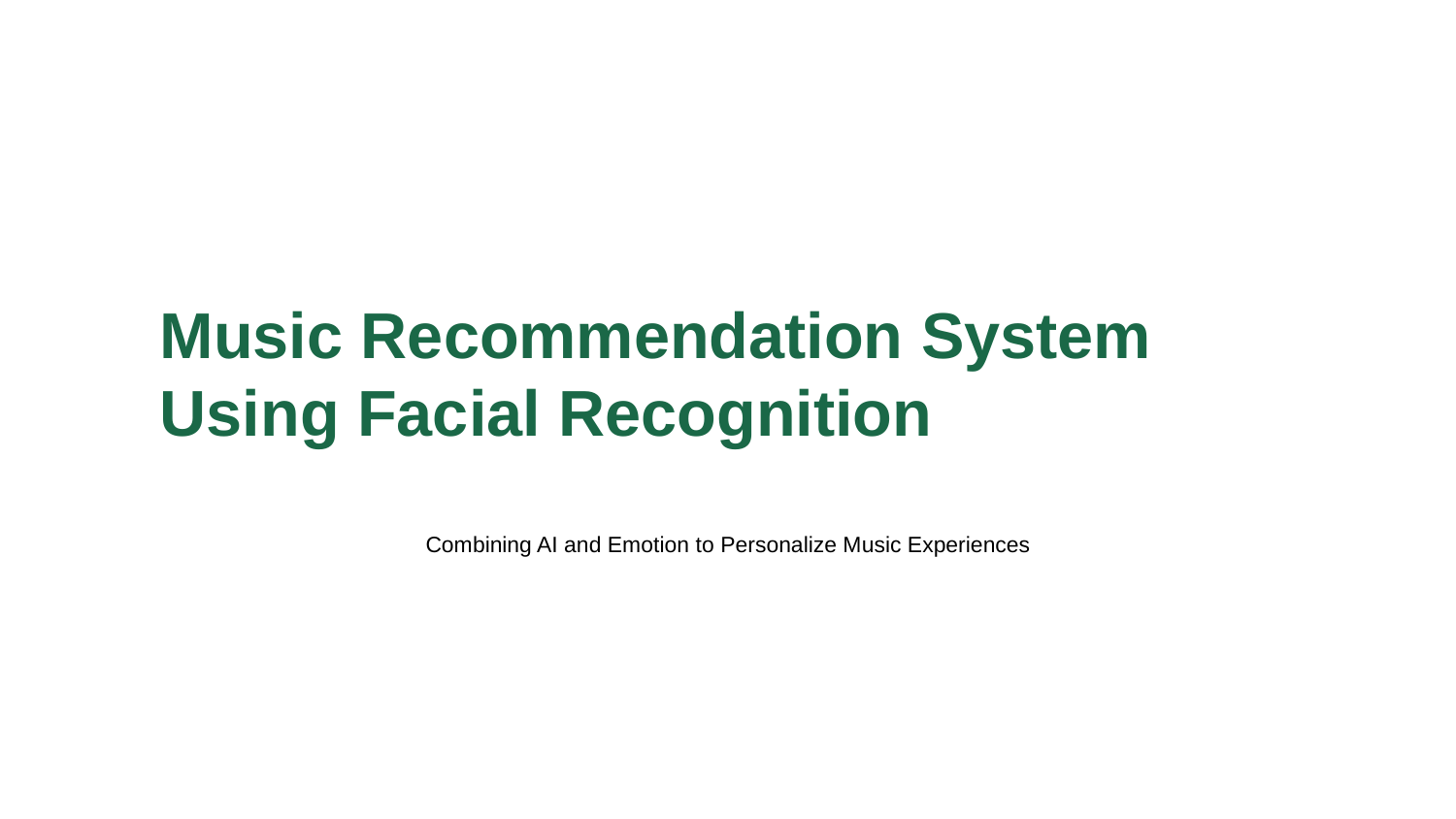

Music Recommendation System Using Facial Recognition

Combining AI and Emotion to Personalize Music Experiences